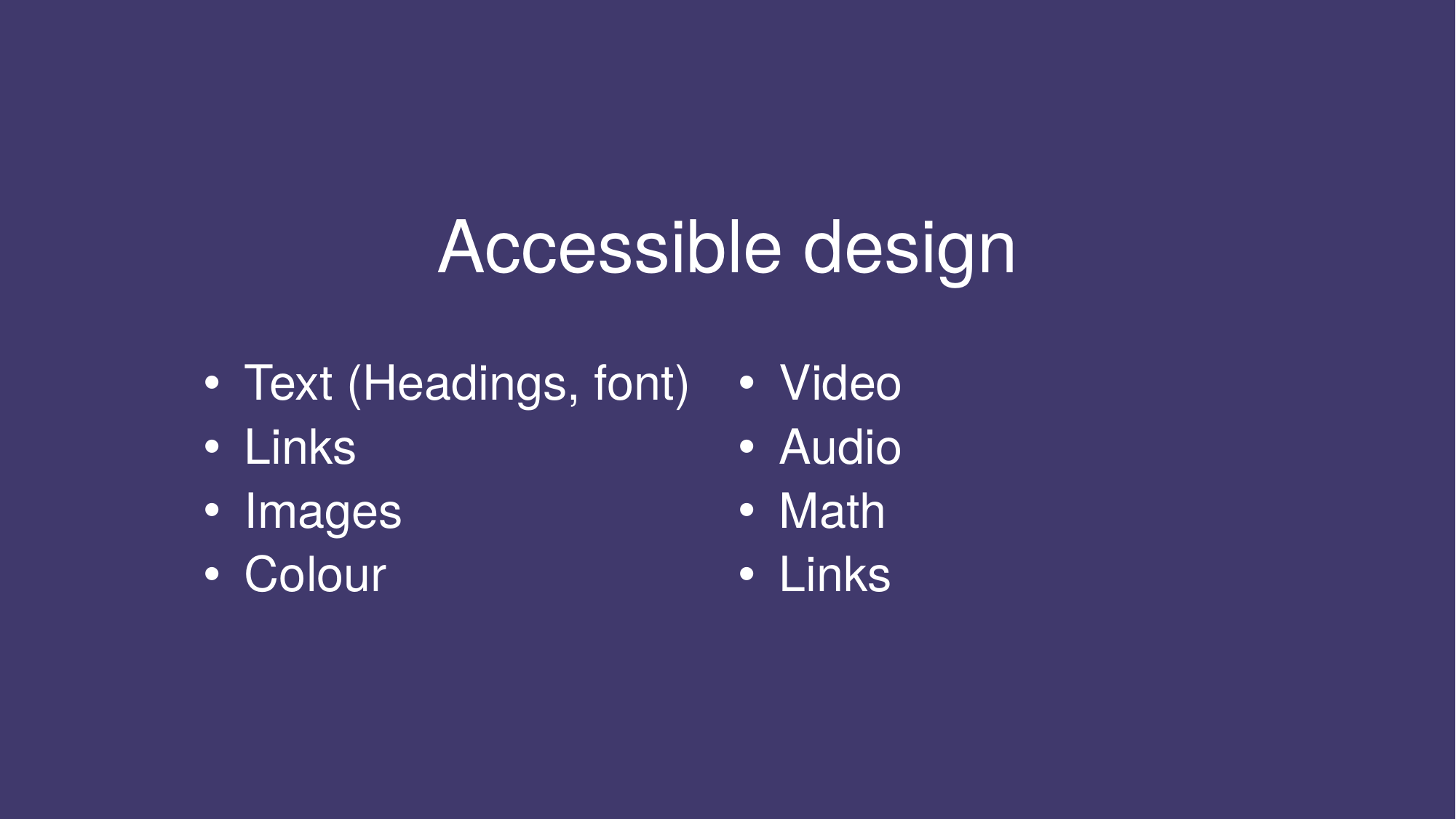

# Accessible design
Text (Headings, font)
Links
Images
Colour
Video
Audio
Math
Links